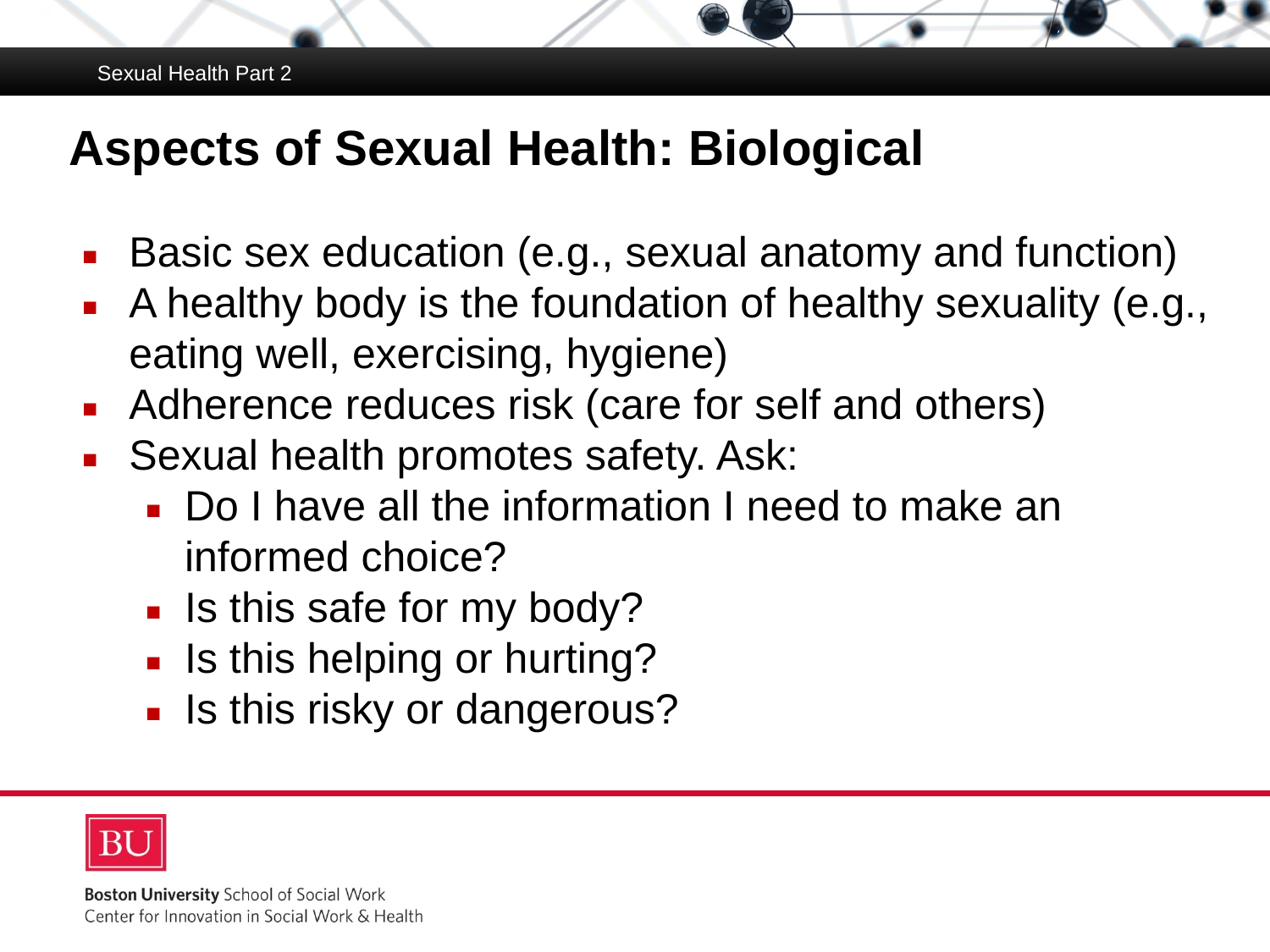

Sexual Health Part 2
# Aspects of Sexual Health: Biological
Basic sex education (e.g., sexual anatomy and function)
A healthy body is the foundation of healthy sexuality (e.g., eating well, exercising, hygiene)
Adherence reduces risk (care for self and others)
Sexual health promotes safety. Ask:
Do I have all the information I need to make an informed choice?
Is this safe for my body?
Is this helping or hurting?
Is this risky or dangerous?